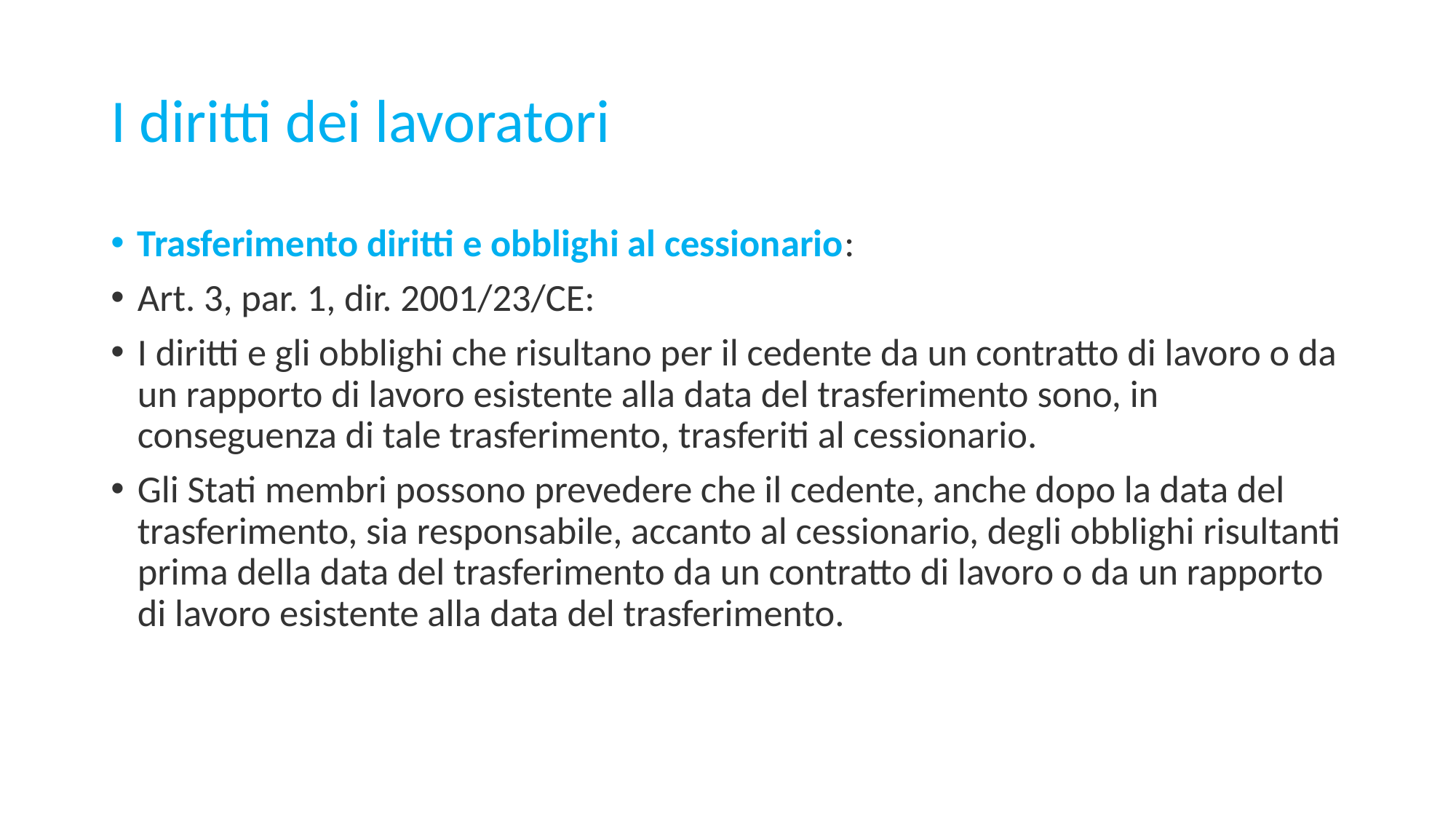

# I diritti dei lavoratori
Trasferimento diritti e obblighi al cessionario:
Art. 3, par. 1, dir. 2001/23/CE:
I diritti e gli obblighi che risultano per il cedente da un contratto di lavoro o da un rapporto di lavoro esistente alla data del trasferimento sono, in conseguenza di tale trasferimento, trasferiti al cessionario.
Gli Stati membri possono prevedere che il cedente, anche dopo la data del trasferimento, sia responsabile, accanto al cessionario, degli obblighi risultanti prima della data del trasferimento da un contratto di lavoro o da un rapporto di lavoro esistente alla data del trasferimento.